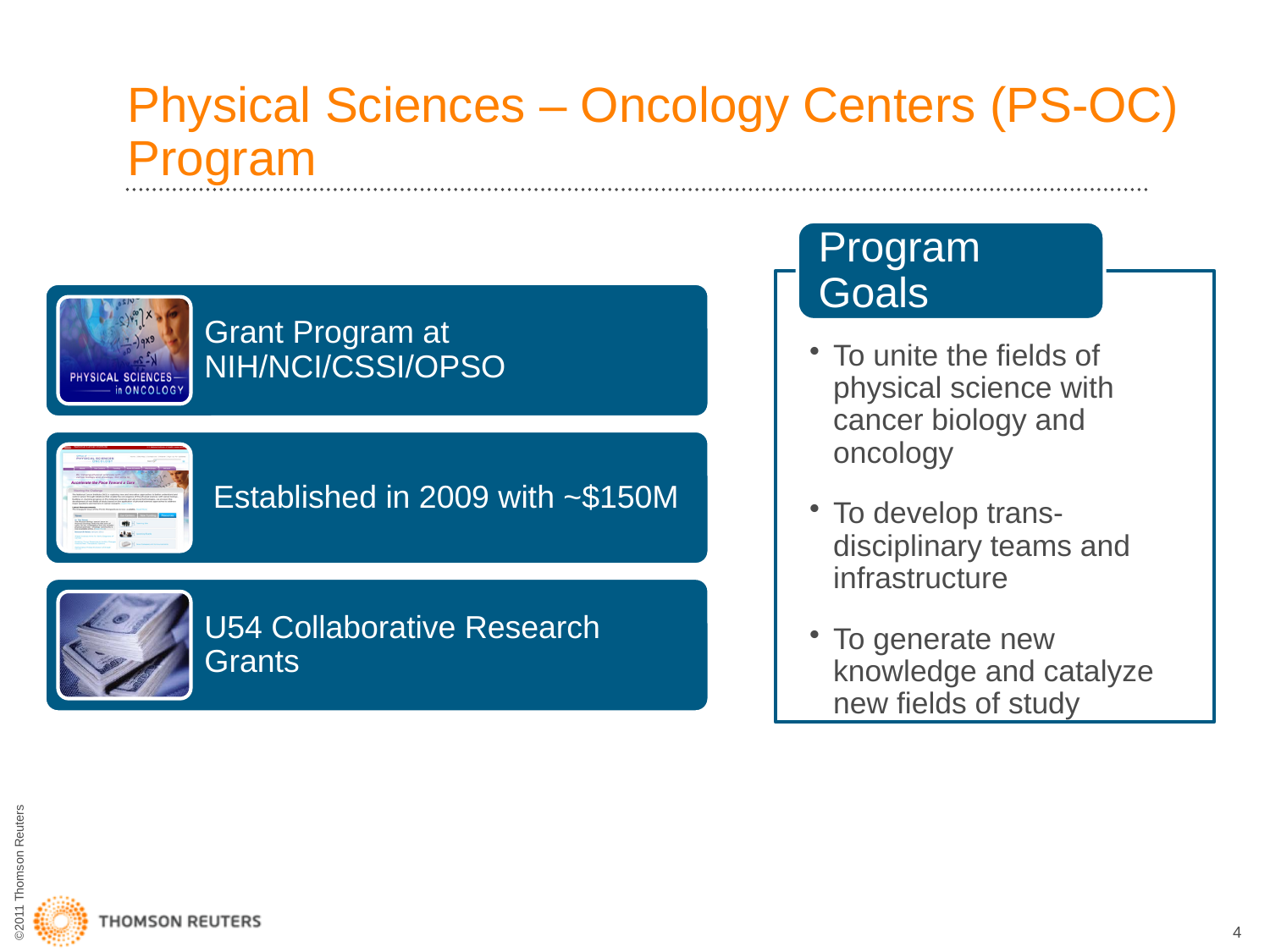

# Physical Sciences – Oncology Centers (PS-OC) Program
To unite the fields of physical science with cancer biology and oncology

To develop trans-disciplinary teams and infrastructure

To generate new knowledge and catalyze new fields of study
Program Goals
Grant Program at NIH/NCI/CSSI/OPSO
 Established in 2009 with ~$150M
U54 Collaborative Research Grants
4